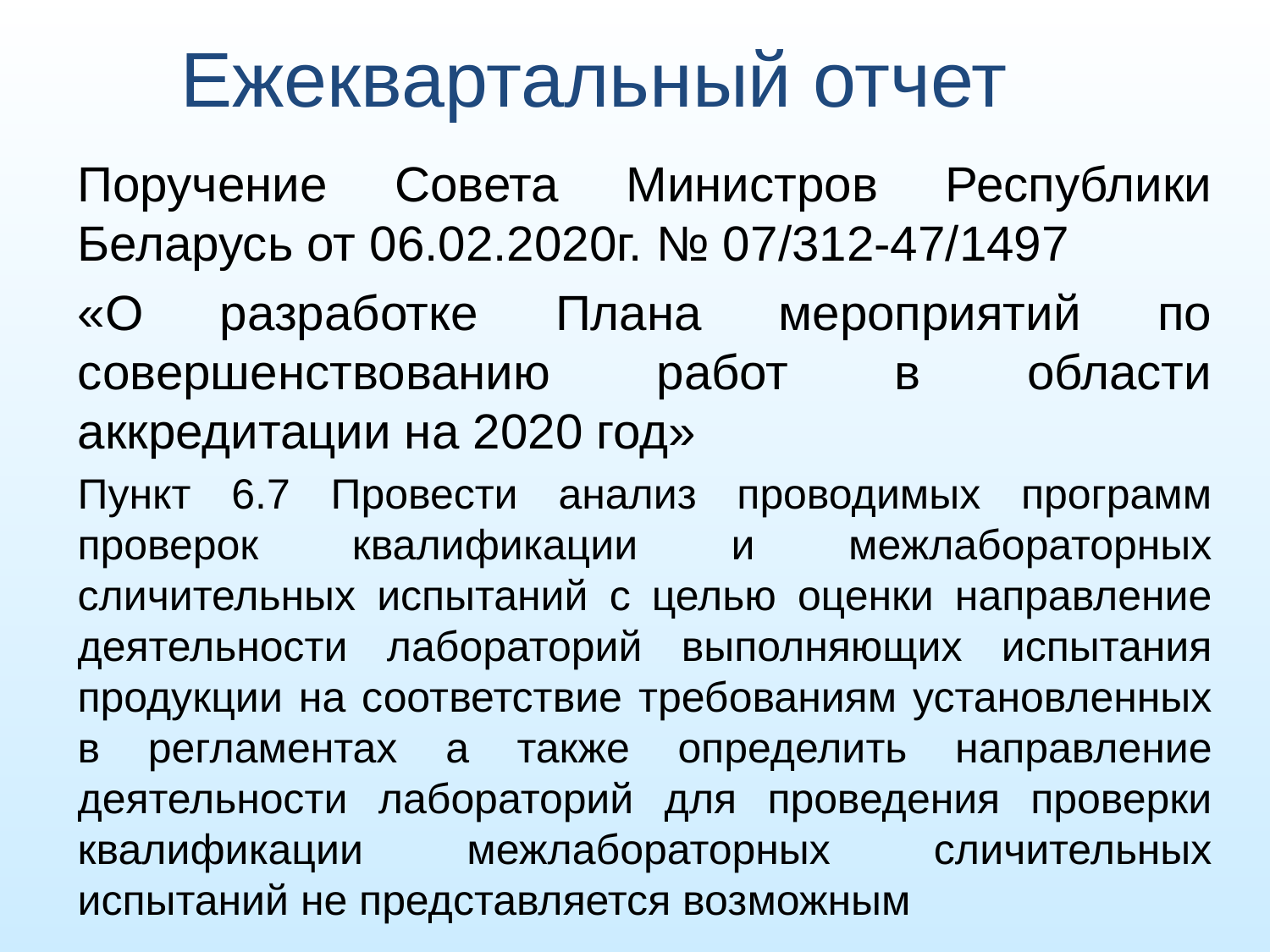

# Ежеквартальный отчет
Поручение Совета Министров Республики Беларусь от 06.02.2020г. № 07/312-47/1497
«О разработке Плана мероприятий по совершенствованию работ в области аккредитации на 2020 год»
Пункт 6.7 Провести анализ проводимых программ проверок квалификации и межлабораторных сличительных испытаний с целью оценки направление деятельности лабораторий выполняющих испытания продукции на соответствие требованиям установленных в регламентах а также определить направление деятельности лабораторий для проведения проверки квалификации межлабораторных сличительных испытаний не представляется возможным